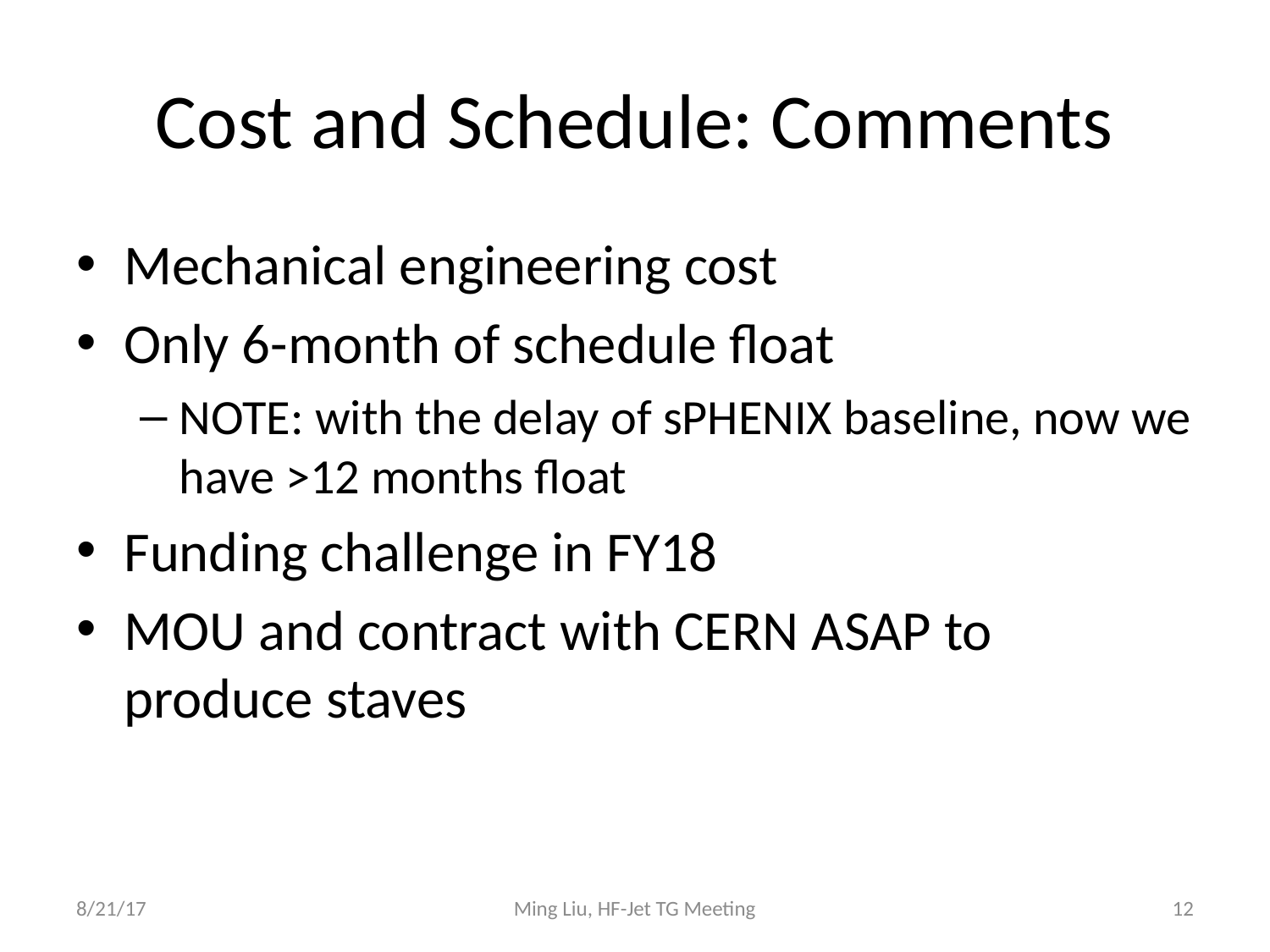

# Cost and Schedule: Comments
Mechanical engineering cost
Only 6-month of schedule float
NOTE: with the delay of sPHENIX baseline, now we have >12 months float
Funding challenge in FY18
MOU and contract with CERN ASAP to produce staves
8/21/17
Ming Liu, HF-Jet TG Meeting
12